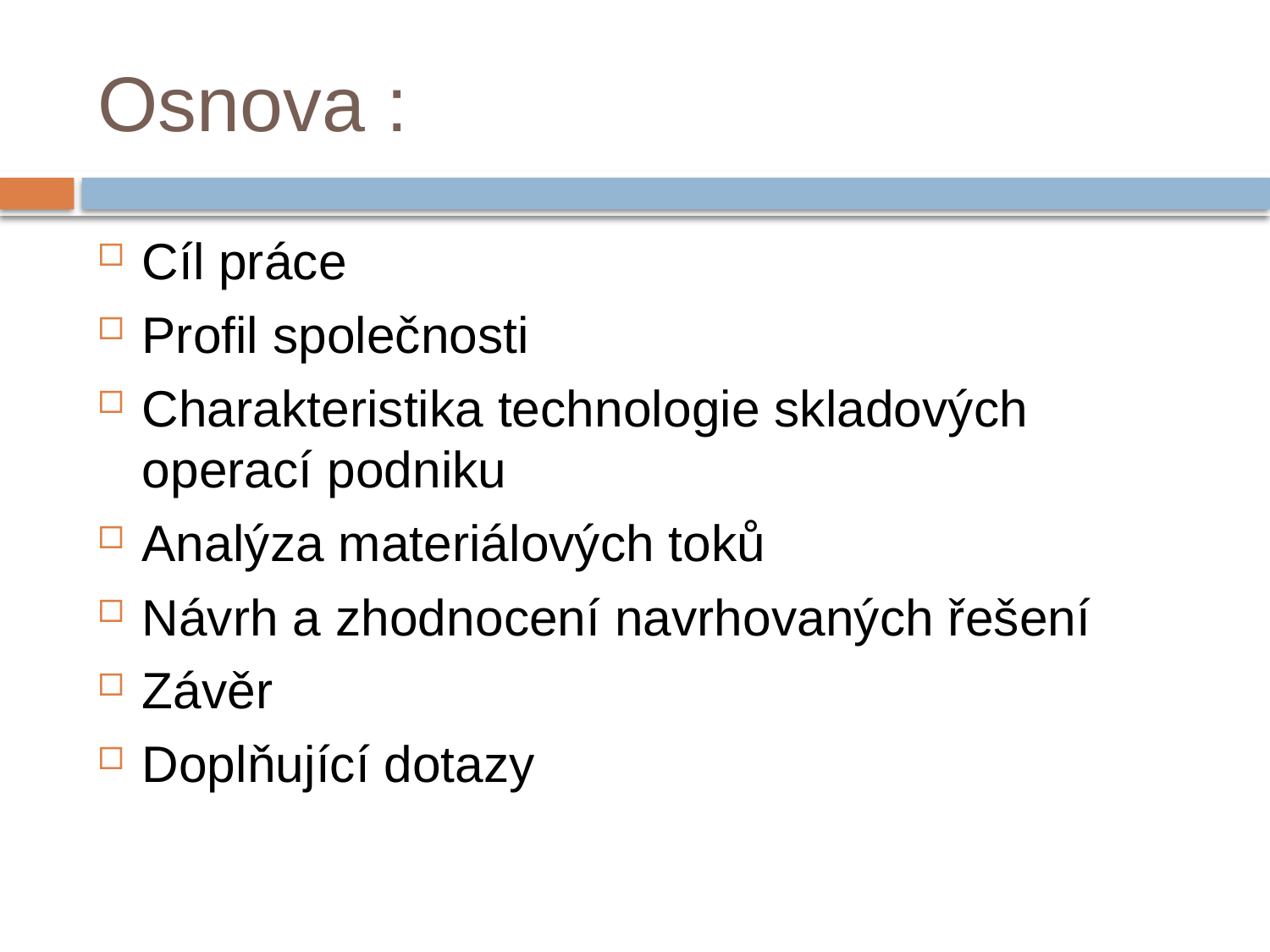

# Osnova :
Cíl práce
Profil společnosti
Charakteristika technologie skladových operací podniku
Analýza materiálových toků
Návrh a zhodnocení navrhovaných řešení
Závěr
Doplňující dotazy